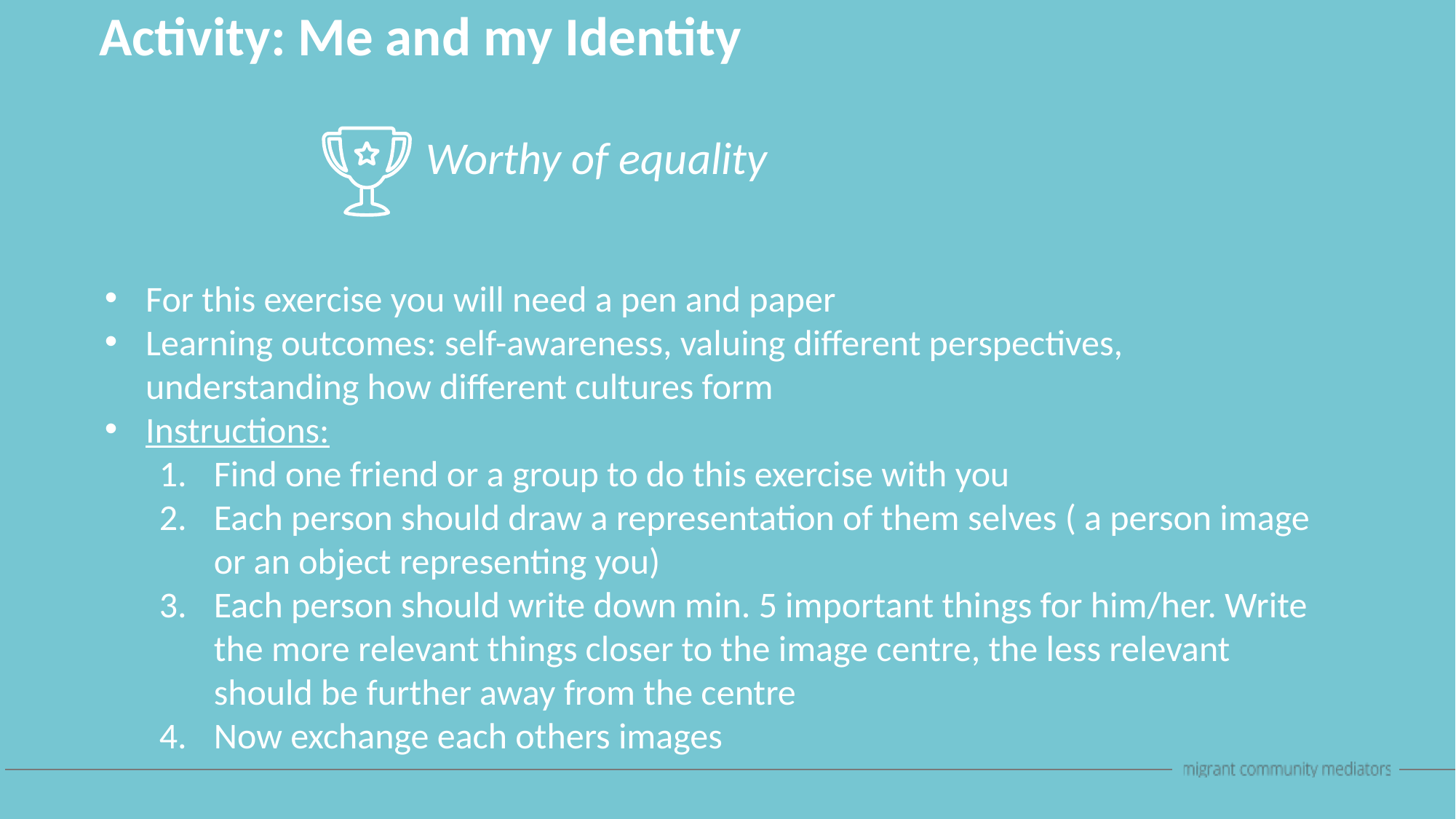

Activity: Me and my Identity

Worthy of equality
For this exercise you will need a pen and paper
Learning outcomes: self-awareness, valuing different perspectives, understanding how different cultures form
Instructions:
Find one friend or a group to do this exercise with you
Each person should draw a representation of them selves ( a person image or an object representing you)
Each person should write down min. 5 important things for him/her. Write the more relevant things closer to the image centre, the less relevant should be further away from the centre
Now exchange each others images